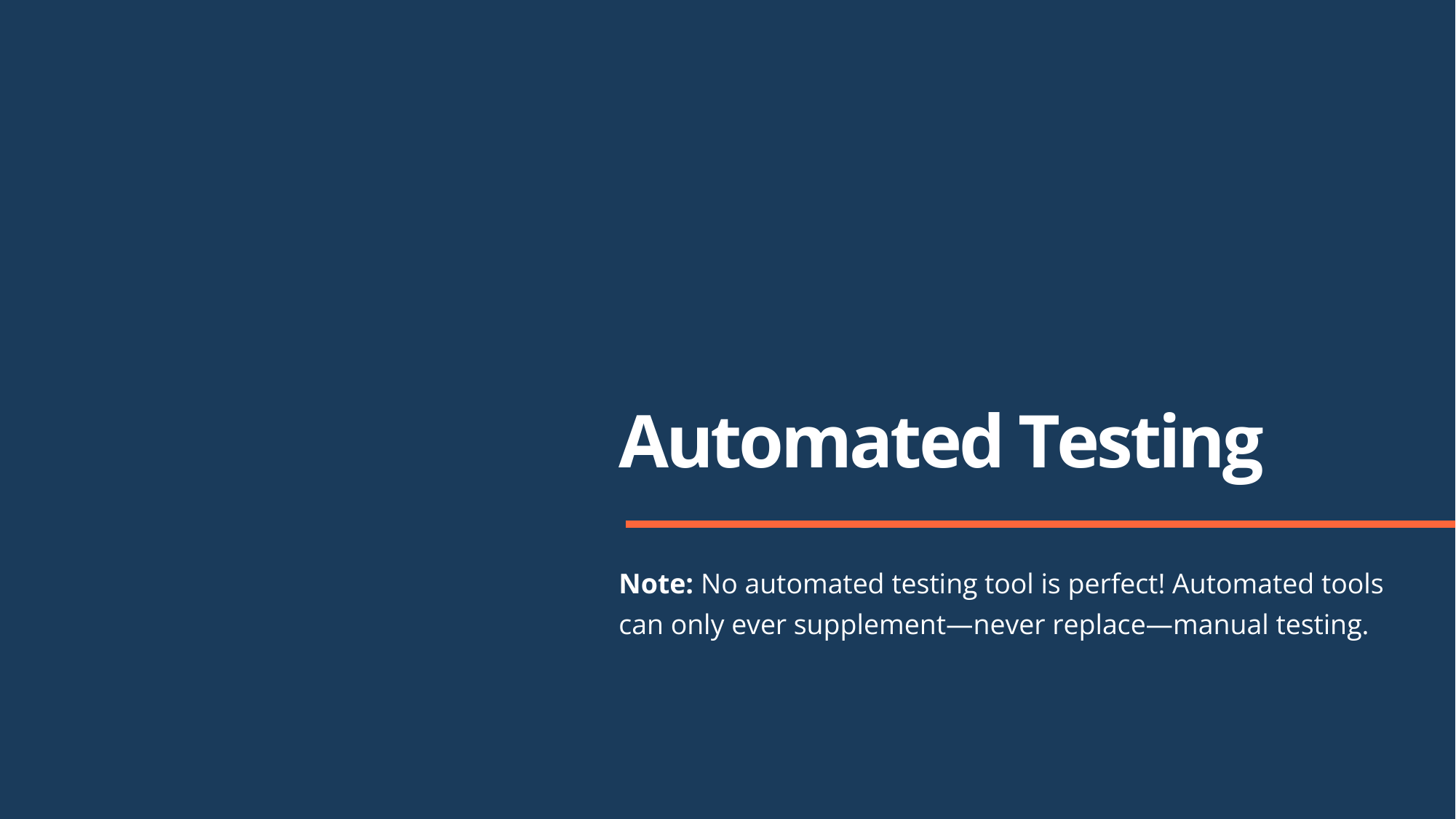

# Automated Testing
Note: No automated testing tool is perfect! Automated tools can only ever supplement—never replace—manual testing.